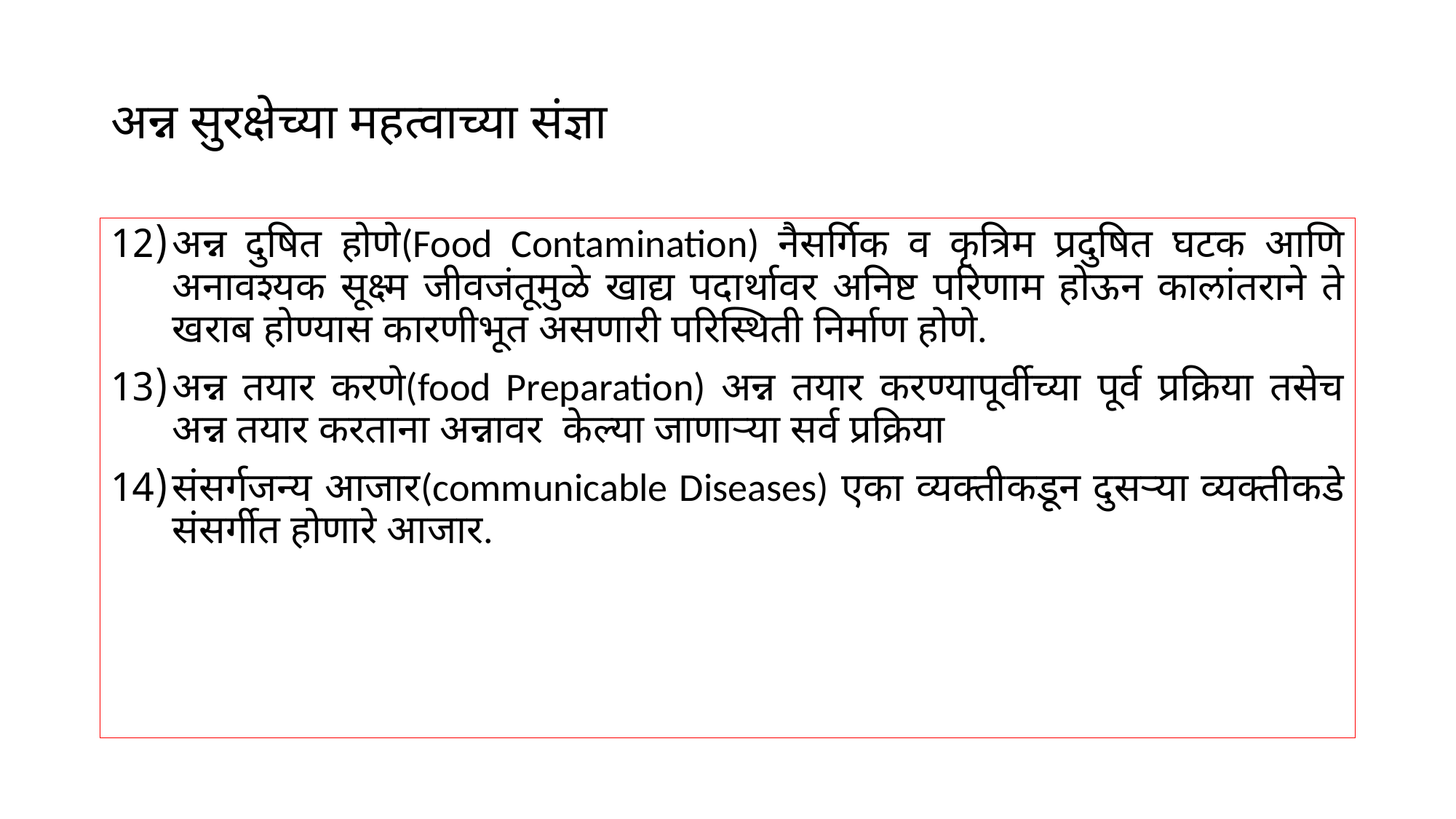

# अन्न सुरक्षेच्या महत्वाच्या संज्ञा
अन्न दुषित होणे(Food Contamination) नैसर्गिक व कृत्रिम प्रदुषित घटक आणि अनावश्यक सूक्ष्म जीवजंतूमुळे खाद्य पदार्थावर अनिष्ट परिणाम होऊन कालांतराने ते खराब होण्यास कारणीभूत असणारी परिस्थिती निर्माण होणे.
अन्न तयार करणे(food Preparation) अन्न तयार करण्यापूर्वीच्या पूर्व प्रक्रिया तसेच अन्न तयार करताना अन्नावर  केल्या जाणाऱ्या सर्व प्रक्रिया
संसर्गजन्य आजार(communicable Diseases) एका व्यक्तीकडून दुसऱ्या व्यक्तीकडे संसर्गीत होणारे आजार.